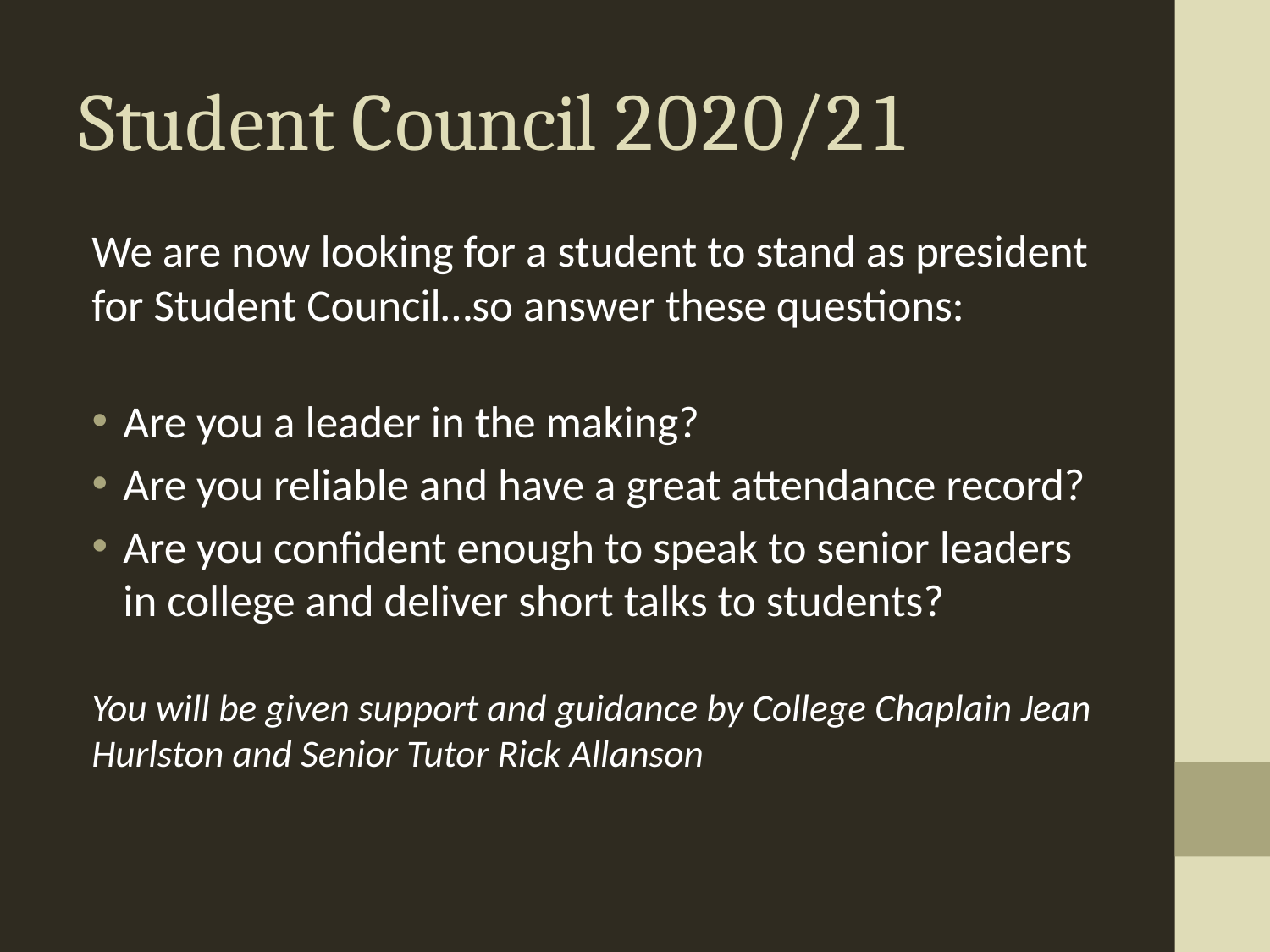

# Student Council 2020/21
We are now looking for a student to stand as president for Student Council…so answer these questions:

Are you a leader in the making?
Are you reliable and have a great attendance record?
Are you confident enough to speak to senior leaders in college and deliver short talks to students?

You will be given support and guidance by College Chaplain Jean Hurlston and Senior Tutor Rick Allanson